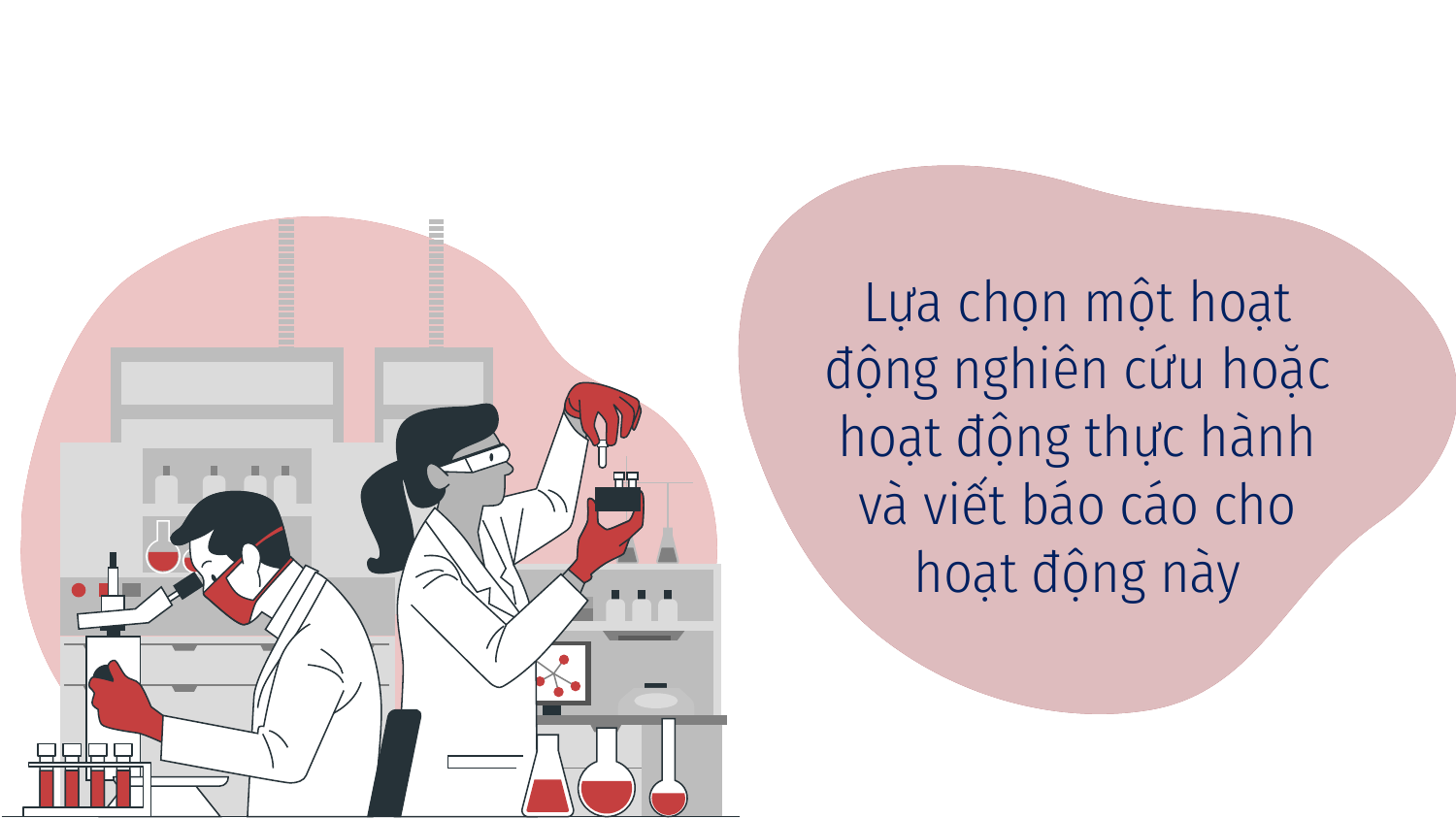

Lựa chọn một hoạt động nghiên cứu hoặc hoạt động thực hành và viết báo cáo cho hoạt động này